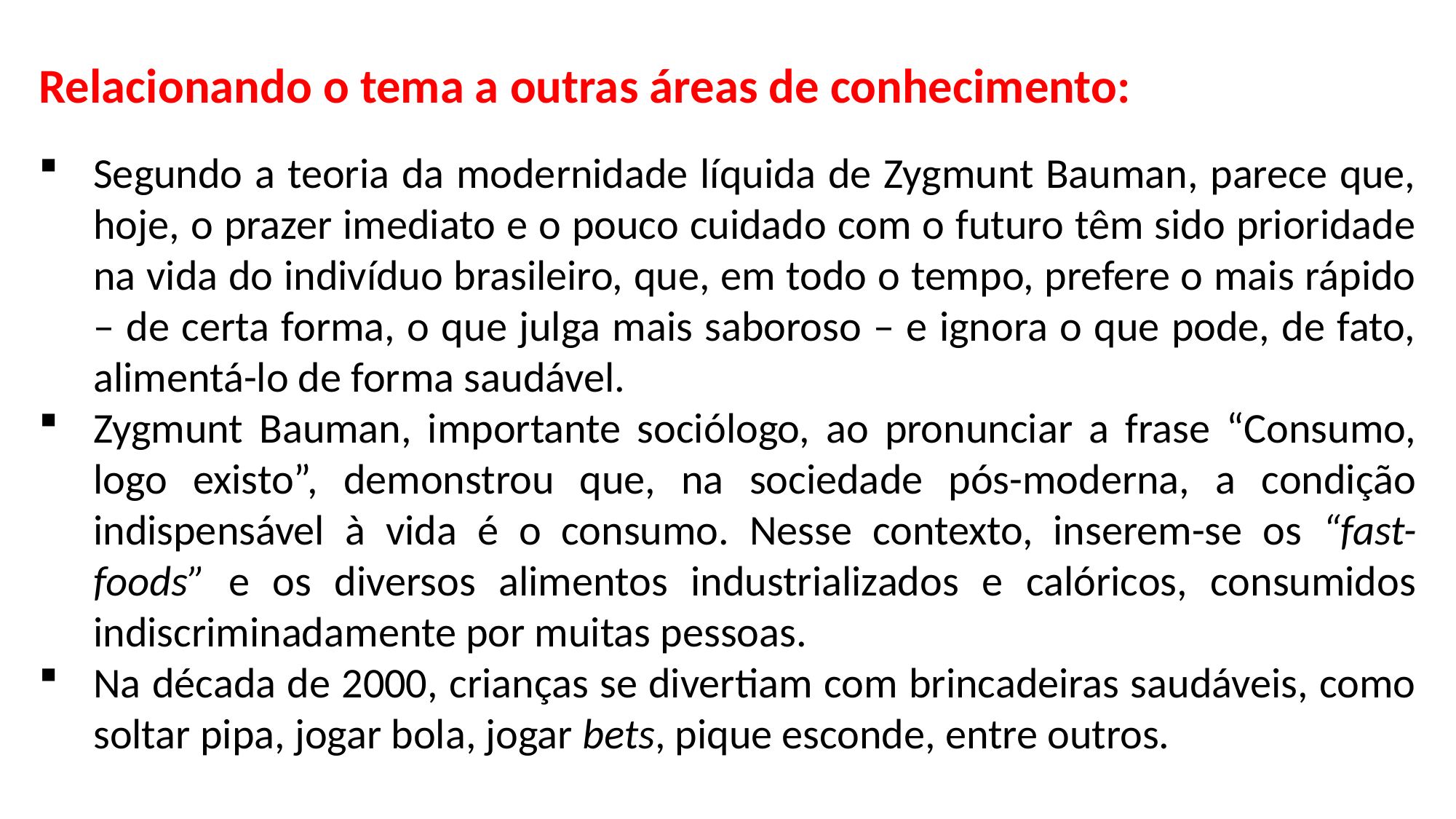

Relacionando o tema a outras áreas de conhecimento:

Segundo a teoria da modernidade líquida de Zygmunt Bauman, parece que, hoje, o prazer imediato e o pouco cuidado com o futuro têm sido prioridade na vida do indivíduo brasileiro, que, em todo o tempo, prefere o mais rápido – de certa forma, o que julga mais saboroso – e ignora o que pode, de fato, alimentá-lo de forma saudável.
Zygmunt Bauman, importante sociólogo, ao pronunciar a frase “Consumo, logo existo”, demonstrou que, na sociedade pós-moderna, a condição indispensável à vida é o consumo. Nesse contexto, inserem-se os “fast-foods” e os diversos alimentos industrializados e calóricos, consumidos indiscriminadamente por muitas pessoas.
Na década de 2000, crianças se divertiam com brincadeiras saudáveis, como soltar pipa, jogar bola, jogar bets, pique esconde, entre outros.